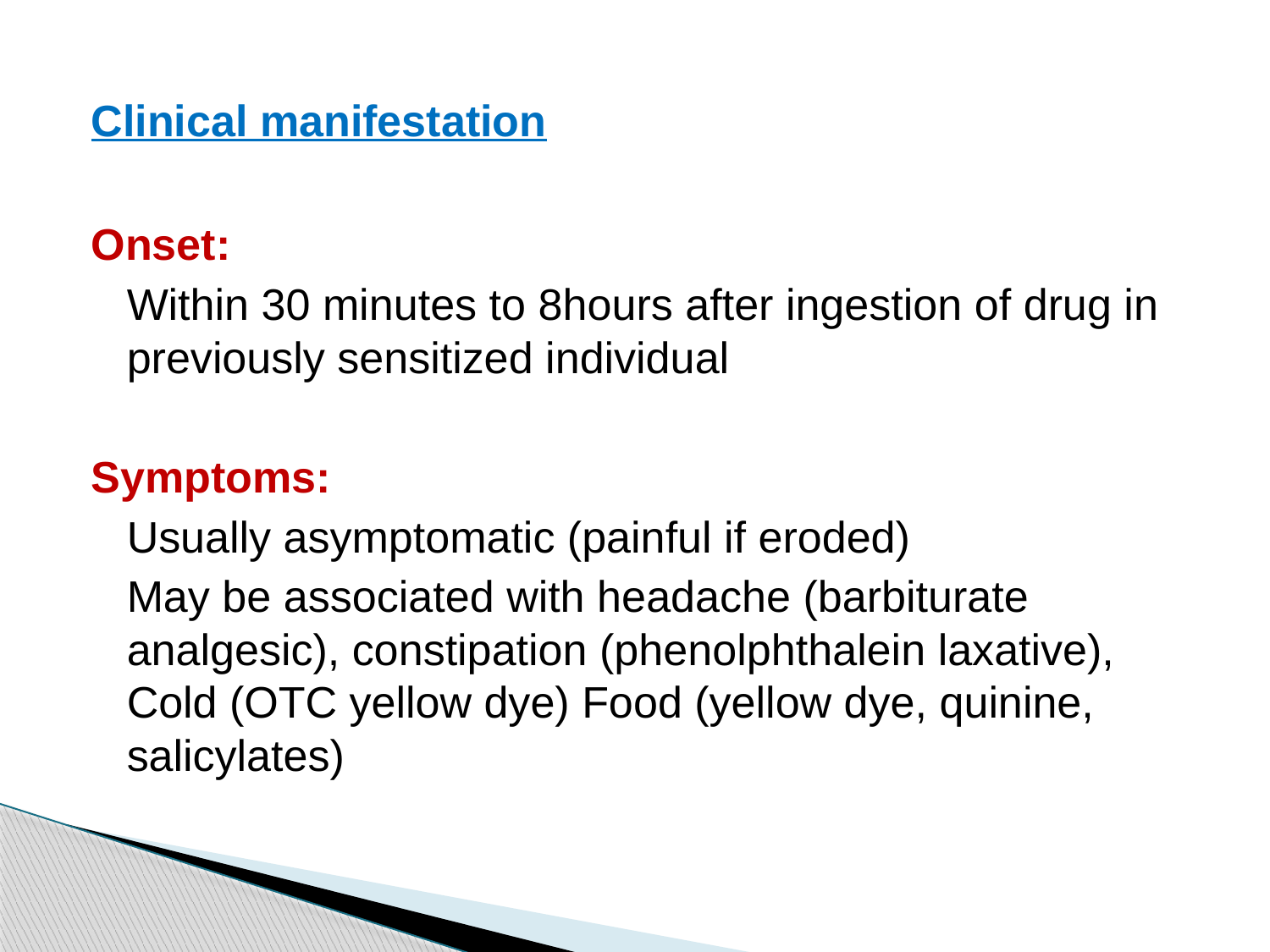

Clinical manifestation

Onset:
	Within 30 minutes to 8hours after ingestion of drug in previously sensitized individual

Symptoms:
	Usually asymptomatic (painful if eroded)
	May be associated with headache (barbiturate analgesic), constipation (phenolphthalein laxative), Cold (OTC yellow dye) Food (yellow dye, quinine, salicylates)